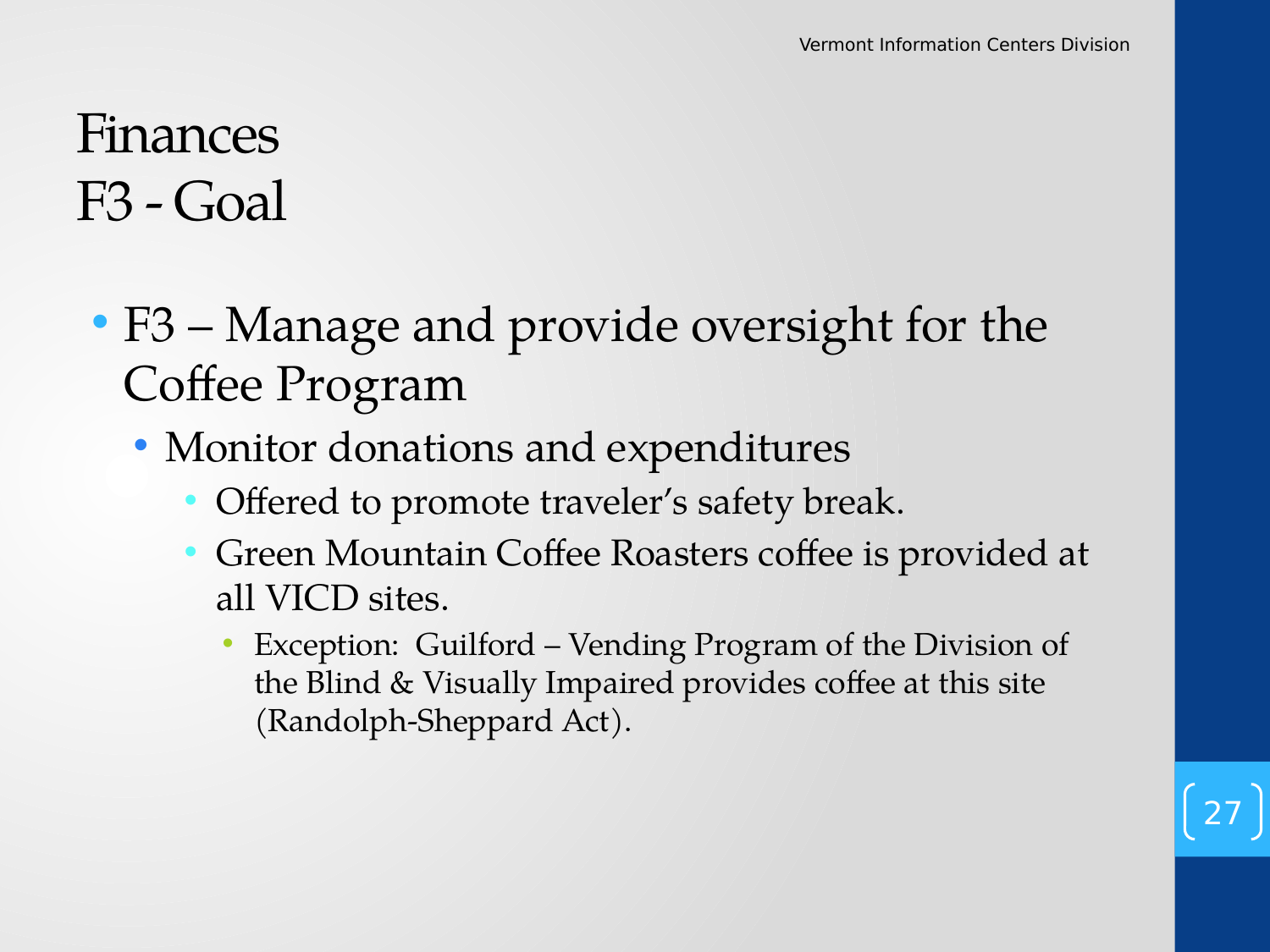

Vermont Information Centers Division
# Finances F3 - Goal
F3 – Manage and provide oversight for the Coffee Program
Monitor donations and expenditures
Offered to promote traveler’s safety break.
Green Mountain Coffee Roasters coffee is provided at all VICD sites.
Exception:  Guilford – Vending Program of the Division of the Blind & Visually Impaired provides coffee at this site (Randolph-Sheppard Act).
27